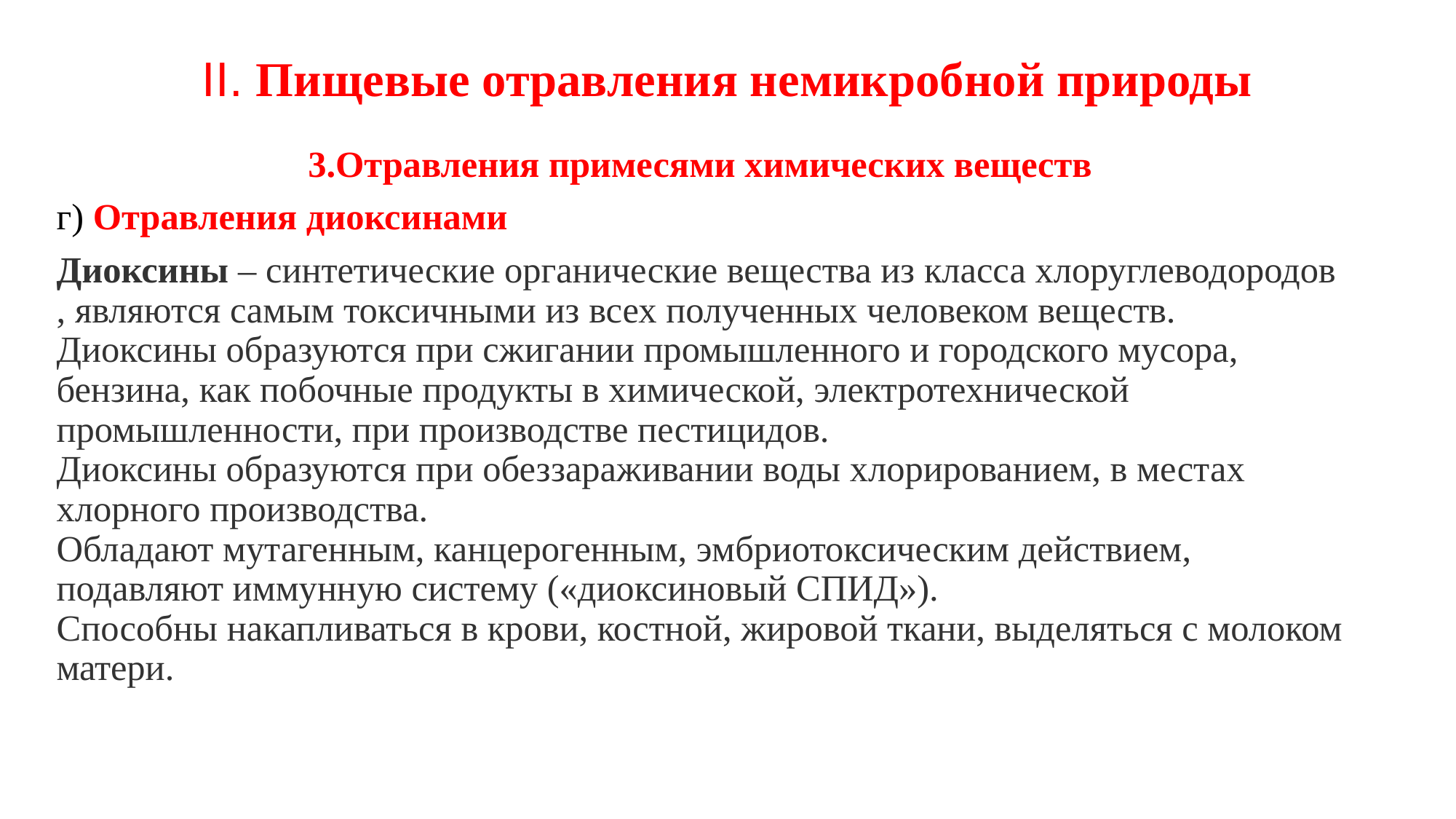

# II. Пищевые отравления немикробной природы
3.Отравления примесями химических веществ
г) Отравления диоксинами
Диоксины – синтетические органические вещества из класса хлоруглеводородов , являются самым токсичными из всех полученных человеком веществ.
Диоксины образуются при сжигании промышленного и городского мусора, бензина, как побочные продукты в химической, электротехнической промышленности, при производстве пестицидов.
Диоксины образуются при обеззараживании воды хлорированием, в местах хлорного производства.
Обладают мутагенным, канцерогенным, эмбриотоксическим действием, подавляют иммунную систему («диоксиновый СПИД»).
Способны накапливаться в крови, костной, жировой ткани, выделяться с молоком матери.